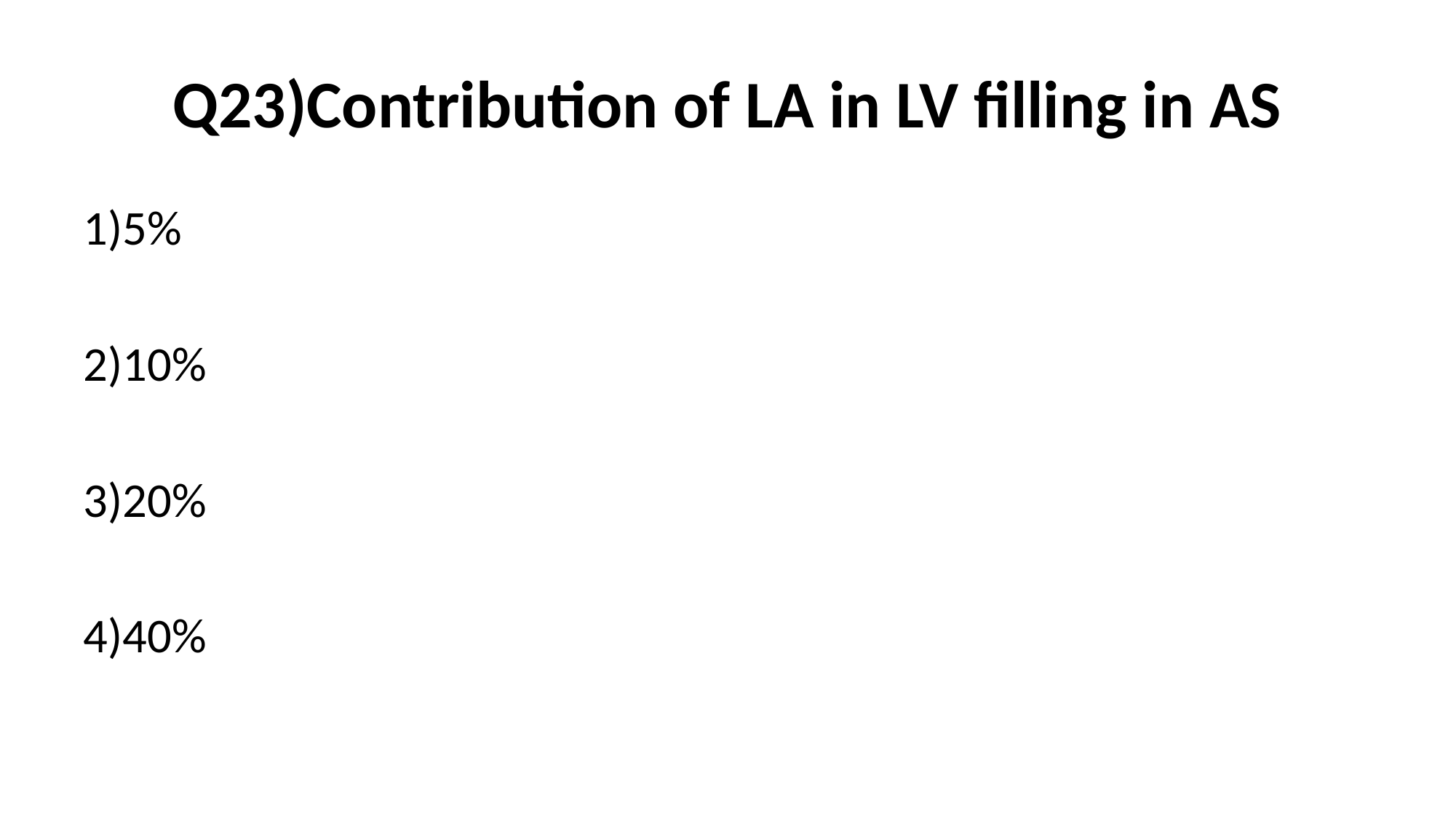

# Q23)Contribution of LA in LV filling in AS
1)5%

2)10%

3)20%

4)40%